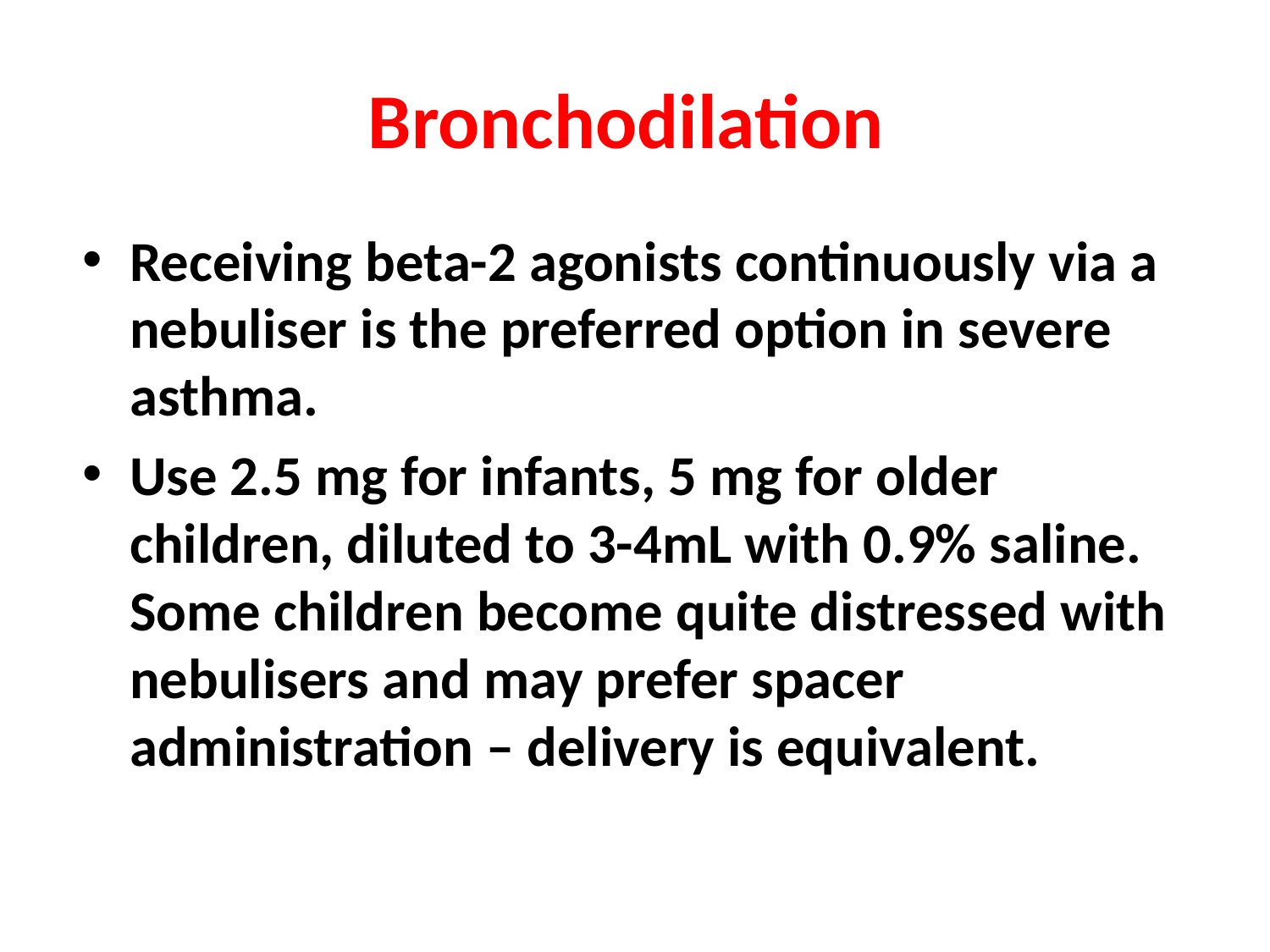

# Bronchodilation
Receiving beta-2 agonists continuously via a nebuliser is the preferred option in severe asthma.
Use 2.5 mg for infants, 5 mg for older children, diluted to 3-4mL with 0.9% saline. Some children become quite distressed with nebulisers and may prefer spacer administration – delivery is equivalent.